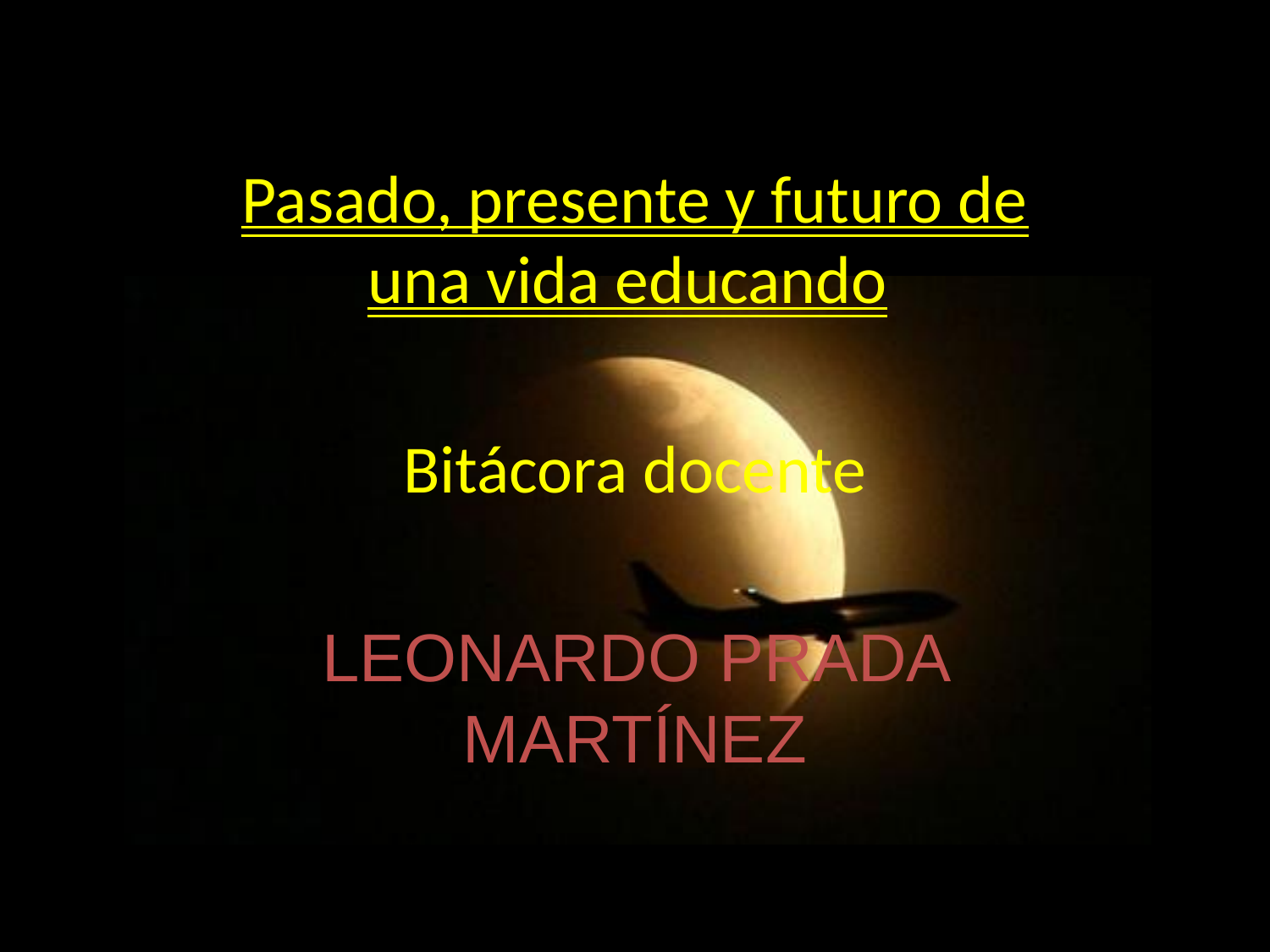

Pasado, presente y futuro de una vida educando

Bitácora docente

LEONARDO PRADA MARTÍNEZ